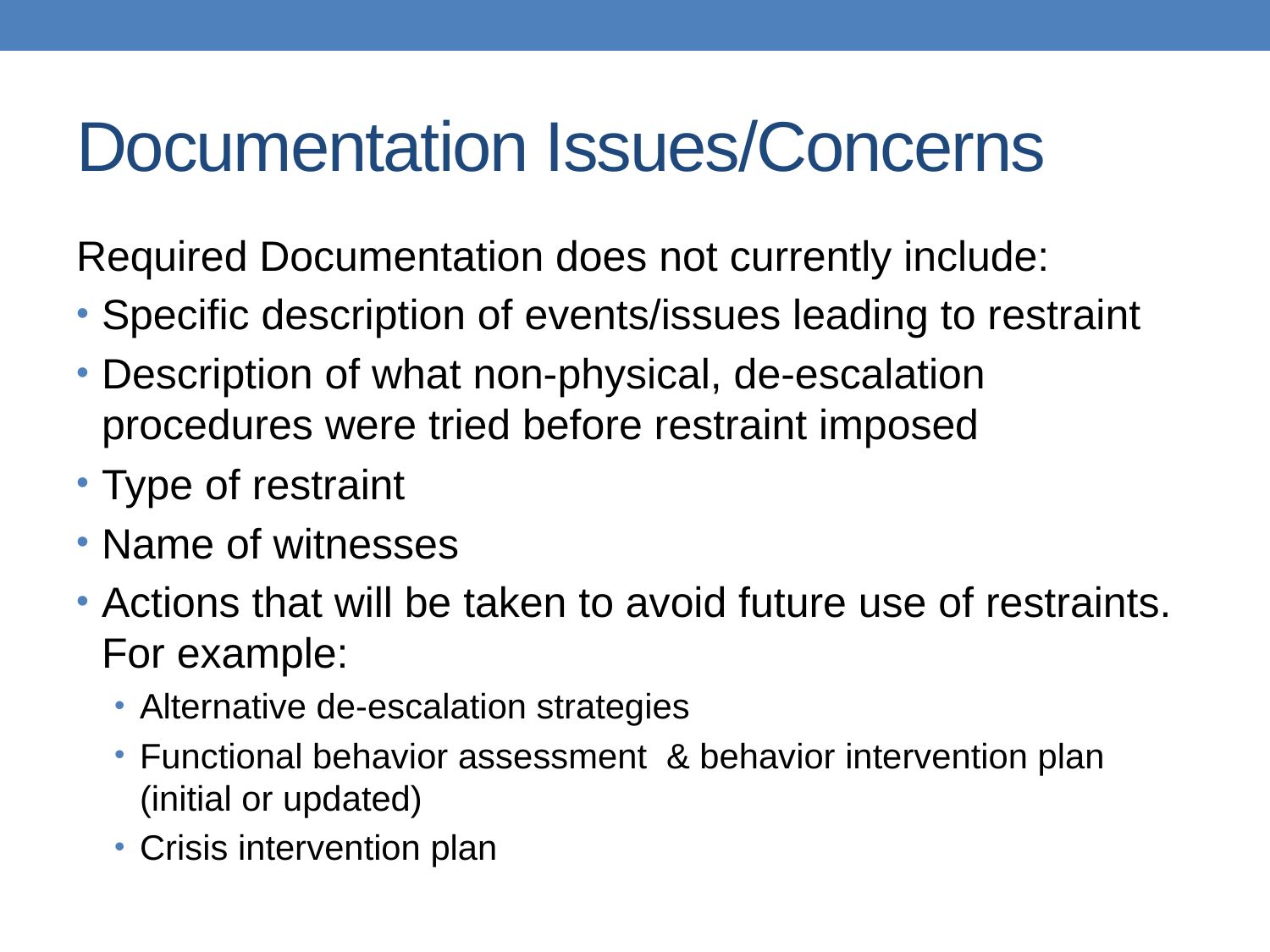

# Documentation Issues/Concerns
Required Documentation does not currently include:
Specific description of events/issues leading to restraint
Description of what non-physical, de-escalation procedures were tried before restraint imposed
Type of restraint
Name of witnesses
Actions that will be taken to avoid future use of restraints.  For example:
Alternative de-escalation strategies
Functional behavior assessment  & behavior intervention plan (initial or updated)
Crisis intervention plan